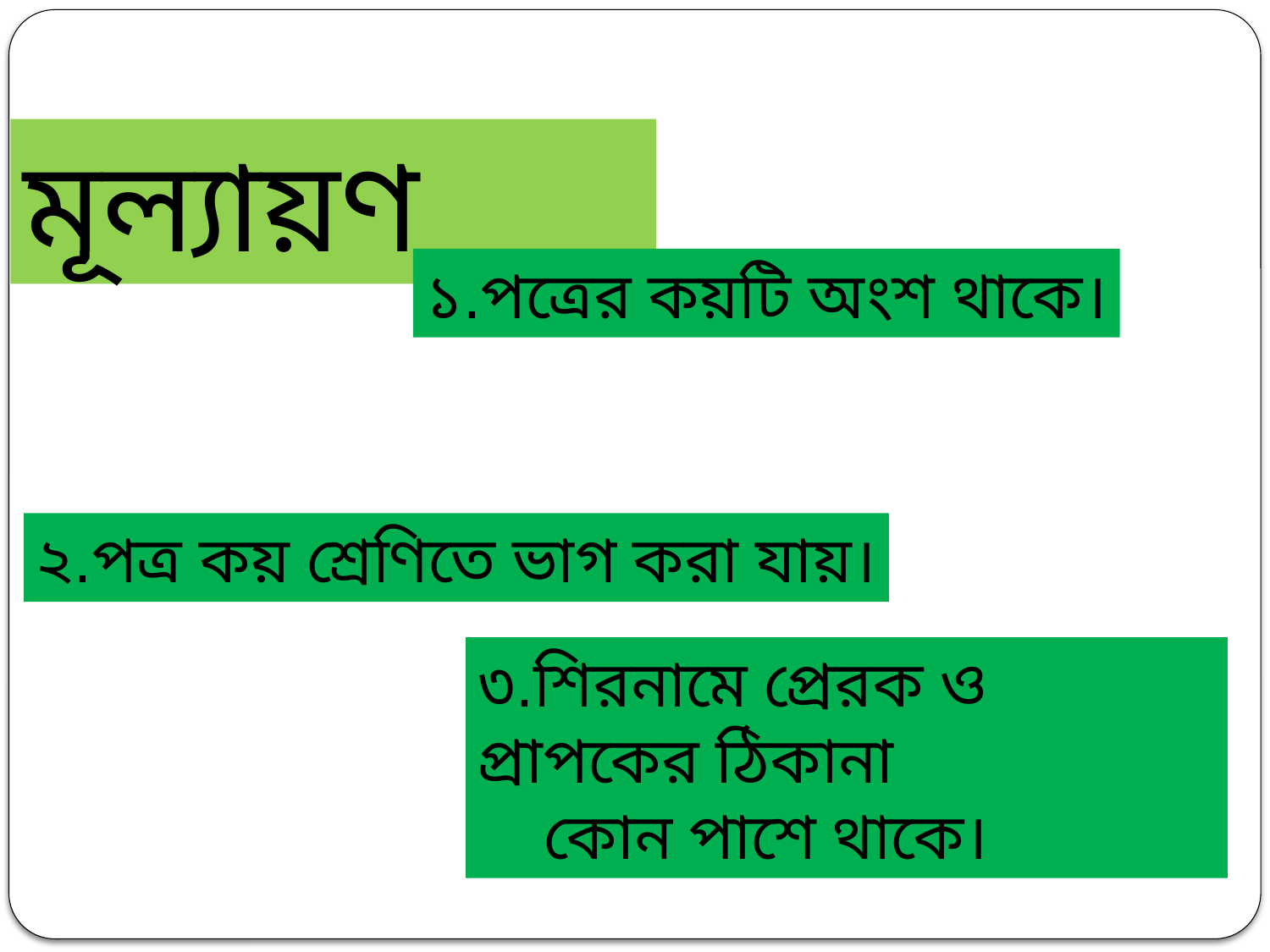

মূল্যায়ণ
১.পত্রের কয়টি অংশ থাকে।
২.পত্র কয় শ্রেণিতে ভাগ করা যায়।
৩.শিরনামে প্রেরক ও প্রাপকের ঠিকানা
    কোন পাশে থাকে।